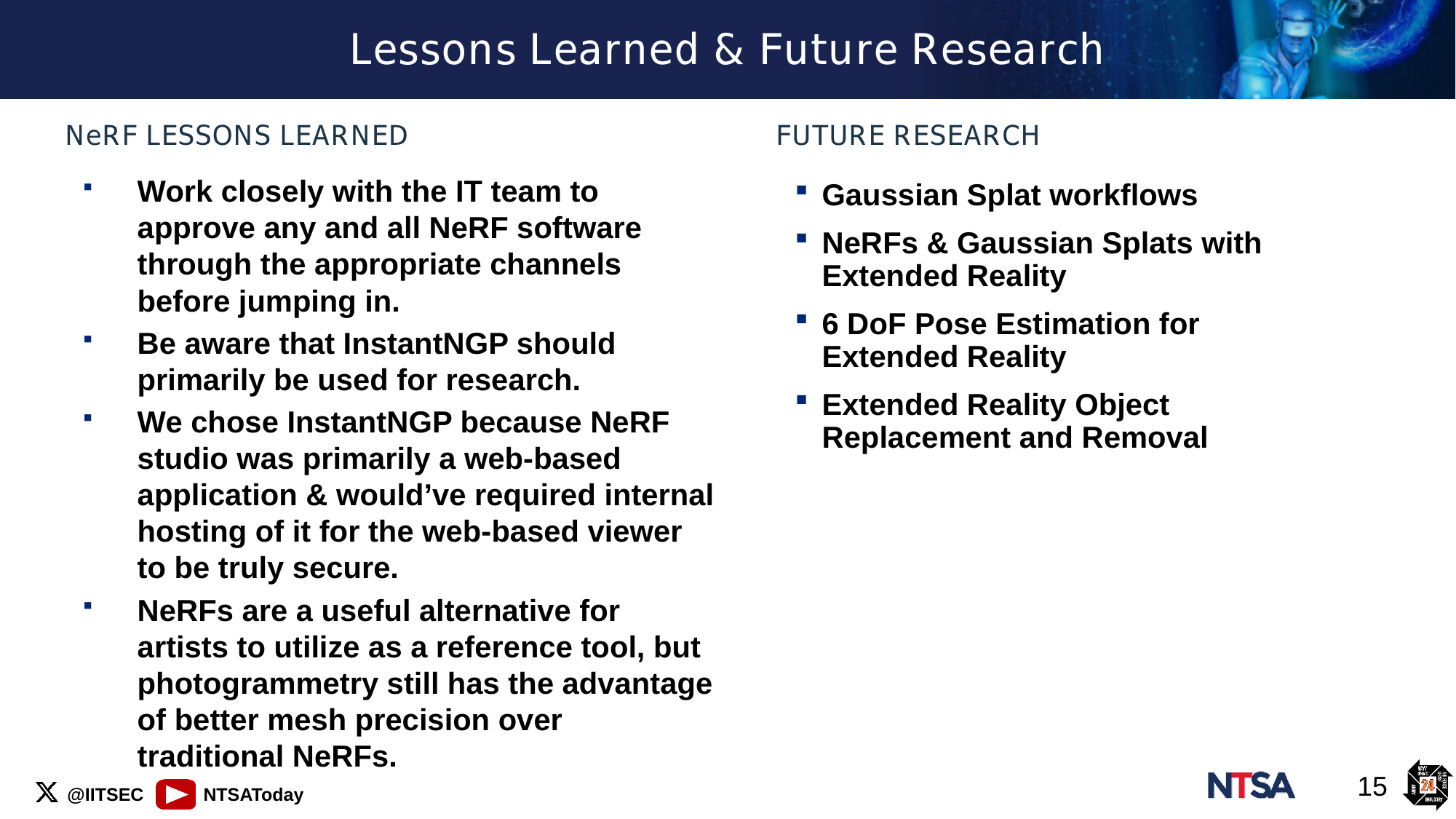

# Lessons Learned & Future Research
NeRF LESSONS LEARNED
FUTURE RESEARCH
Work closely with the IT team to approve any and all NeRF software through the appropriate channels before jumping in.
Be aware that InstantNGP should primarily be used for research.
We chose InstantNGP because NeRF studio was primarily a web-based application & would’ve required internal hosting of it for the web-based viewer to be truly secure.
NeRFs are a useful alternative for artists to utilize as a reference tool, but photogrammetry still has the advantage of better mesh precision over traditional NeRFs.
Gaussian Splat workflows
NeRFs & Gaussian Splats with Extended Reality
6 DoF Pose Estimation for Extended Reality
Extended Reality Object Replacement and Removal
15